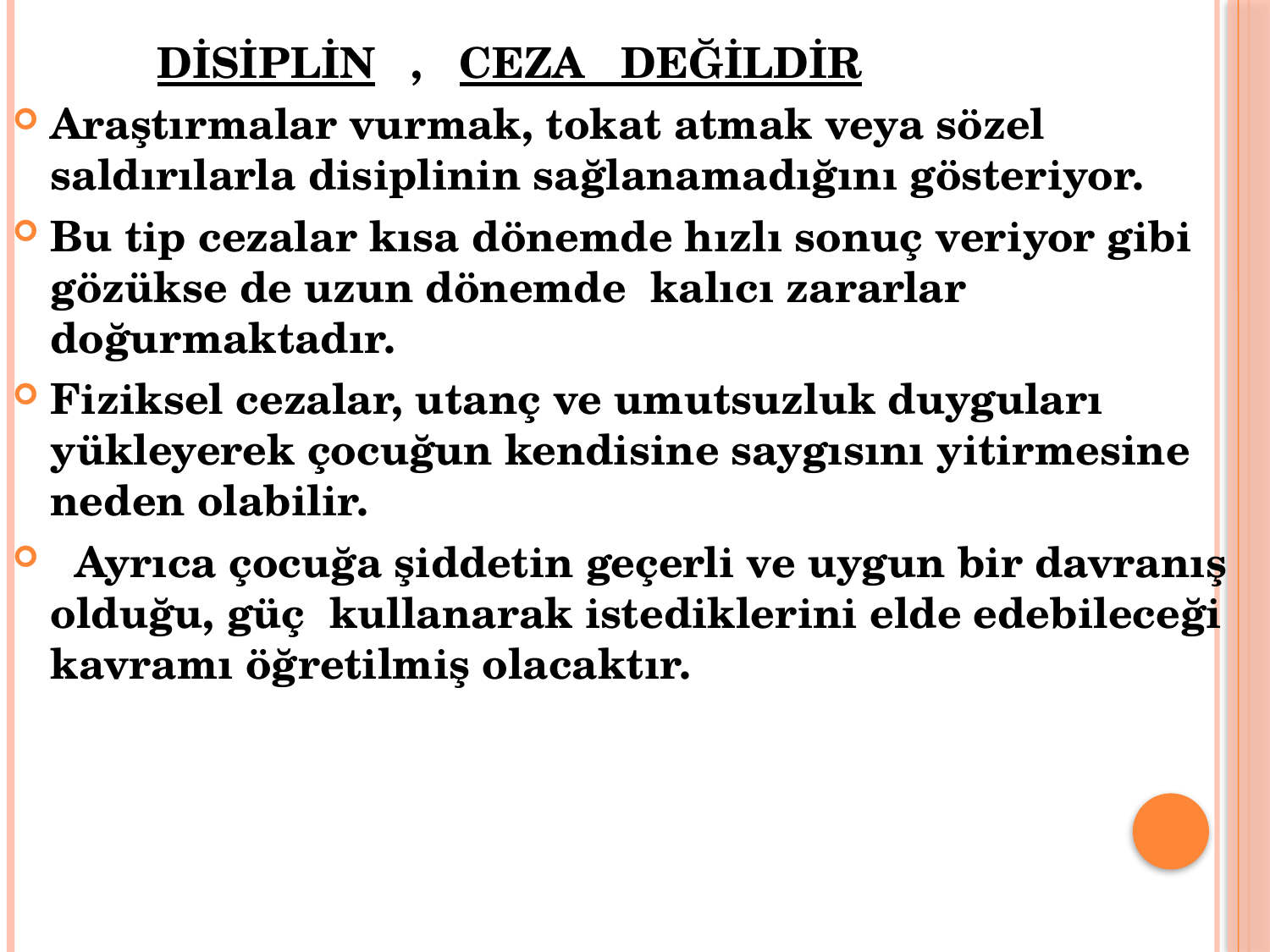

DİSİPLİN   ,   CEZA   DEĞİLDİR
Araştırmalar vurmak, tokat atmak veya sözel saldırılarla disiplinin sağlanamadığını gösteriyor.
Bu tip cezalar kısa dönemde hızlı sonuç veriyor gibi gözükse de uzun dönemde  kalıcı zararlar doğurmaktadır.
Fiziksel cezalar, utanç ve umutsuzluk duyguları yükleyerek çocuğun kendisine saygısını yitirmesine neden olabilir.
  Ayrıca çocuğa şiddetin geçerli ve uygun bir davranış olduğu, güç  kullanarak istediklerini elde edebileceği kavramı öğretilmiş olacaktır.